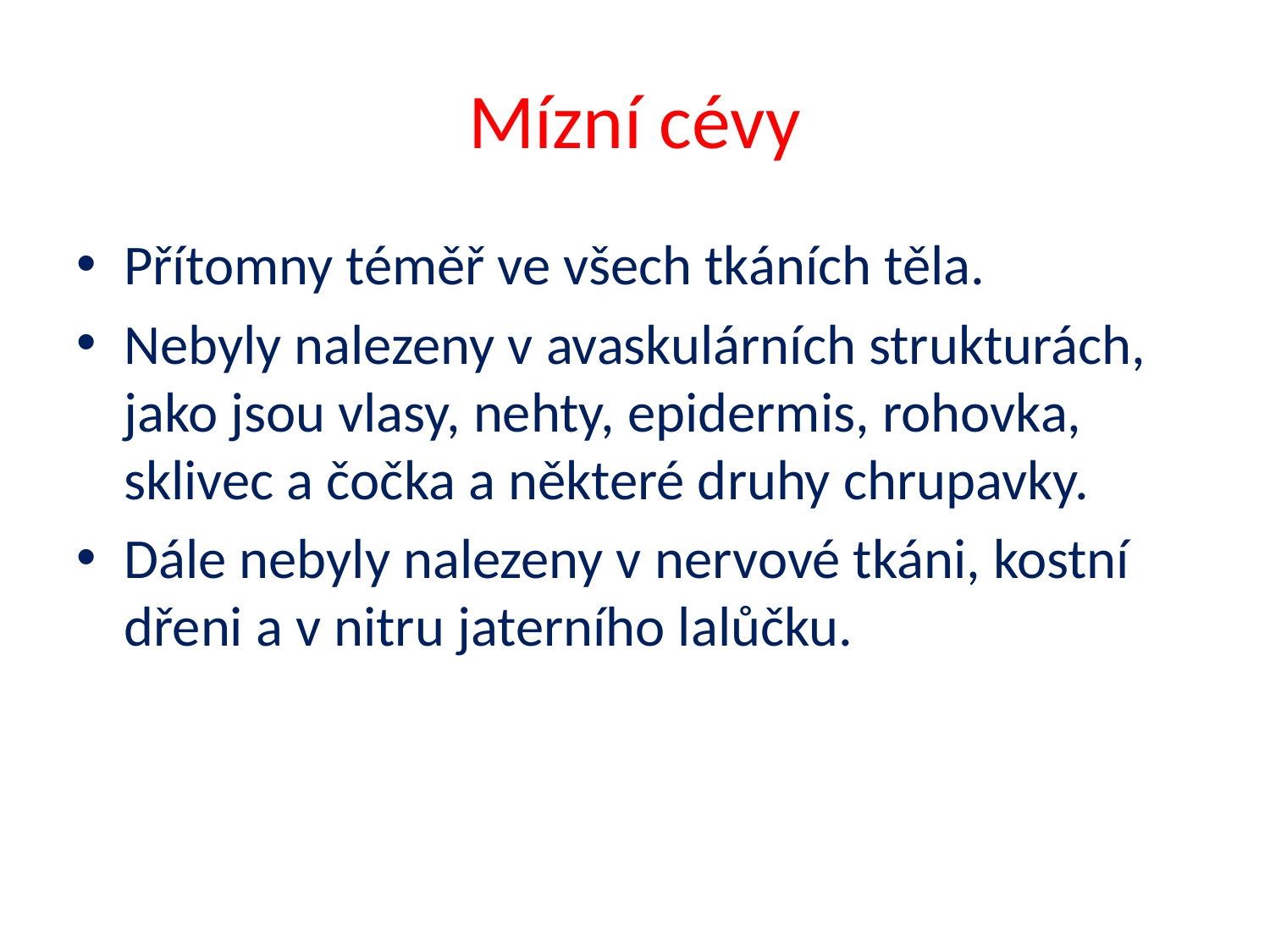

# Mízní cévy
Přítomny téměř ve všech tkáních těla.
Nebyly nalezeny v avaskulárních strukturách, jako jsou vlasy, nehty, epidermis, rohovka, sklivec a čočka a některé druhy chrupavky.
Dále nebyly nalezeny v nervové tkáni, kostní dřeni a v nitru jaterního lalůčku.